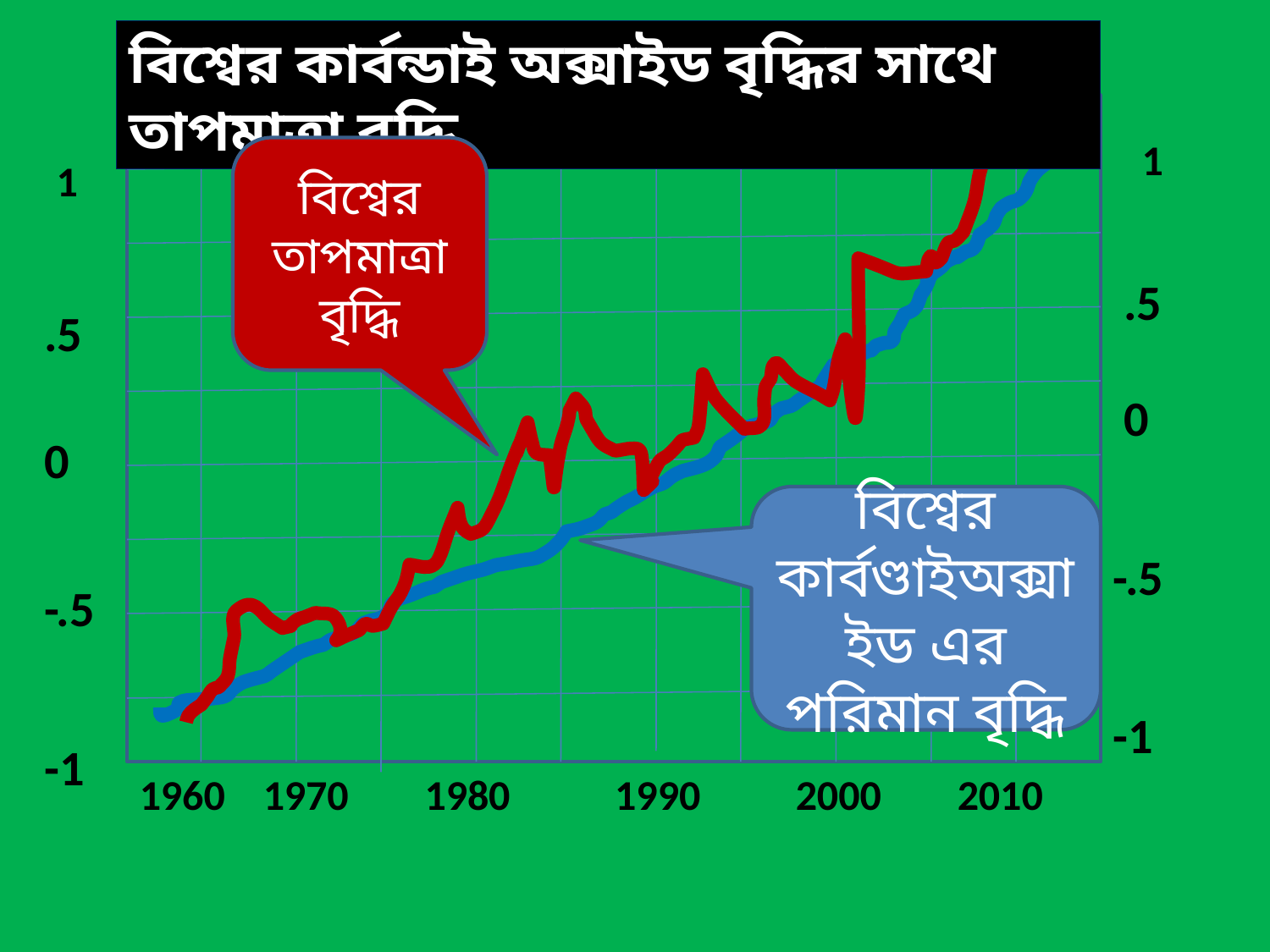

বিশ্বের কার্বন্ডাই অক্সাইড বৃদ্ধির সাথে তাপমাত্রা বৃদ্ধি

   1
বিশ্বের তাপমাত্রা বৃদ্ধি
   1

.5
.5
0
0
বিশ্বের কার্বণ্ডাইঅক্সাইড এর পরিমান বৃদ্ধি
-.5
-.5
-1
-1
1960    1970        1980           1990          2000        2010